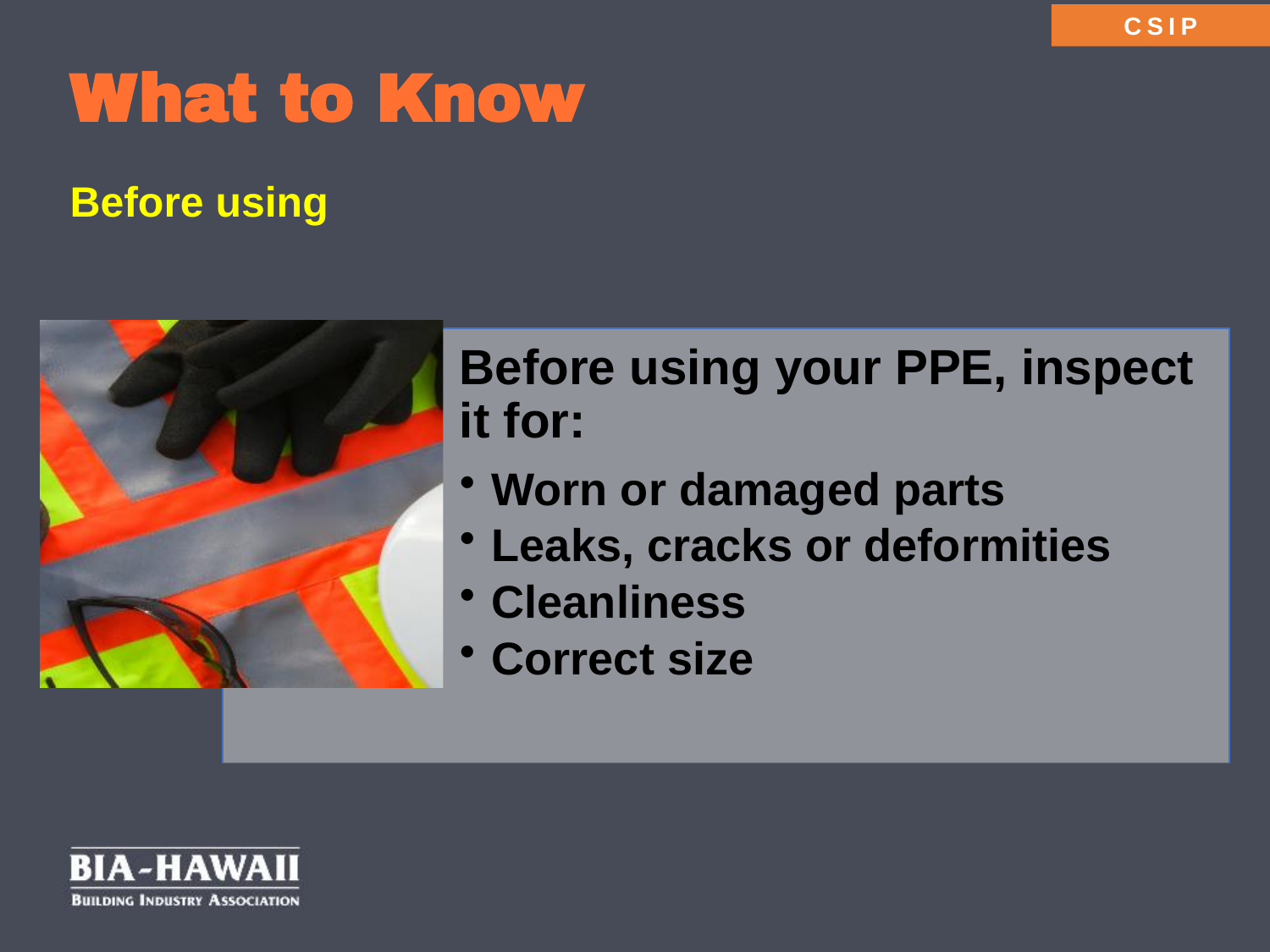

What to Know
Before using
Before using your PPE, inspect it for:
Worn or damaged parts
Leaks, cracks or deformities
Cleanliness
Correct size